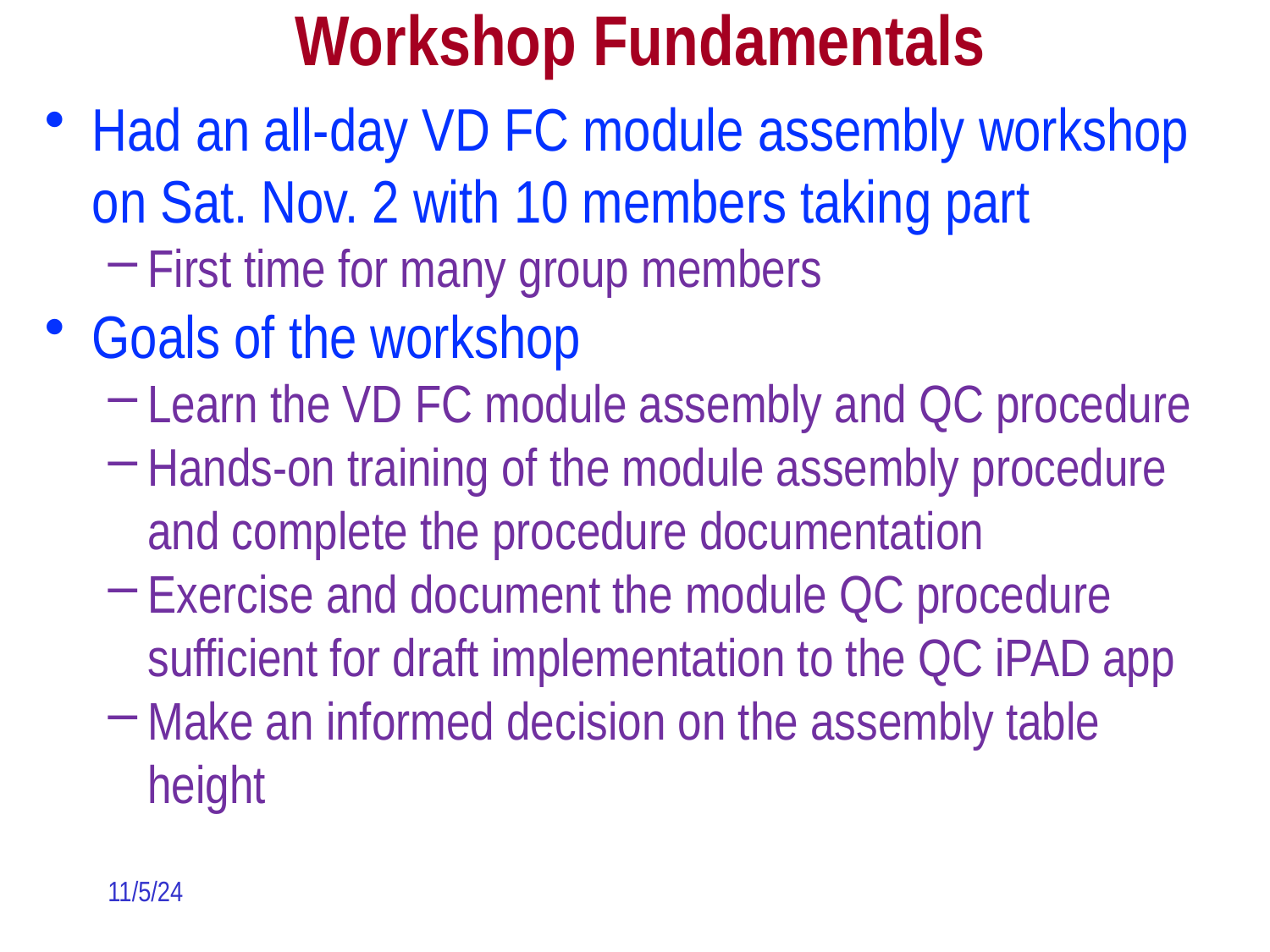

# Workshop Fundamentals
Had an all-day VD FC module assembly workshop on Sat. Nov. 2 with 10 members taking part
First time for many group members
Goals of the workshop
Learn the VD FC module assembly and QC procedure
Hands-on training of the module assembly procedure and complete the procedure documentation
Exercise and document the module QC procedure sufficient for draft implementation to the QC iPAD app
Make an informed decision on the assembly table height
11/5/24